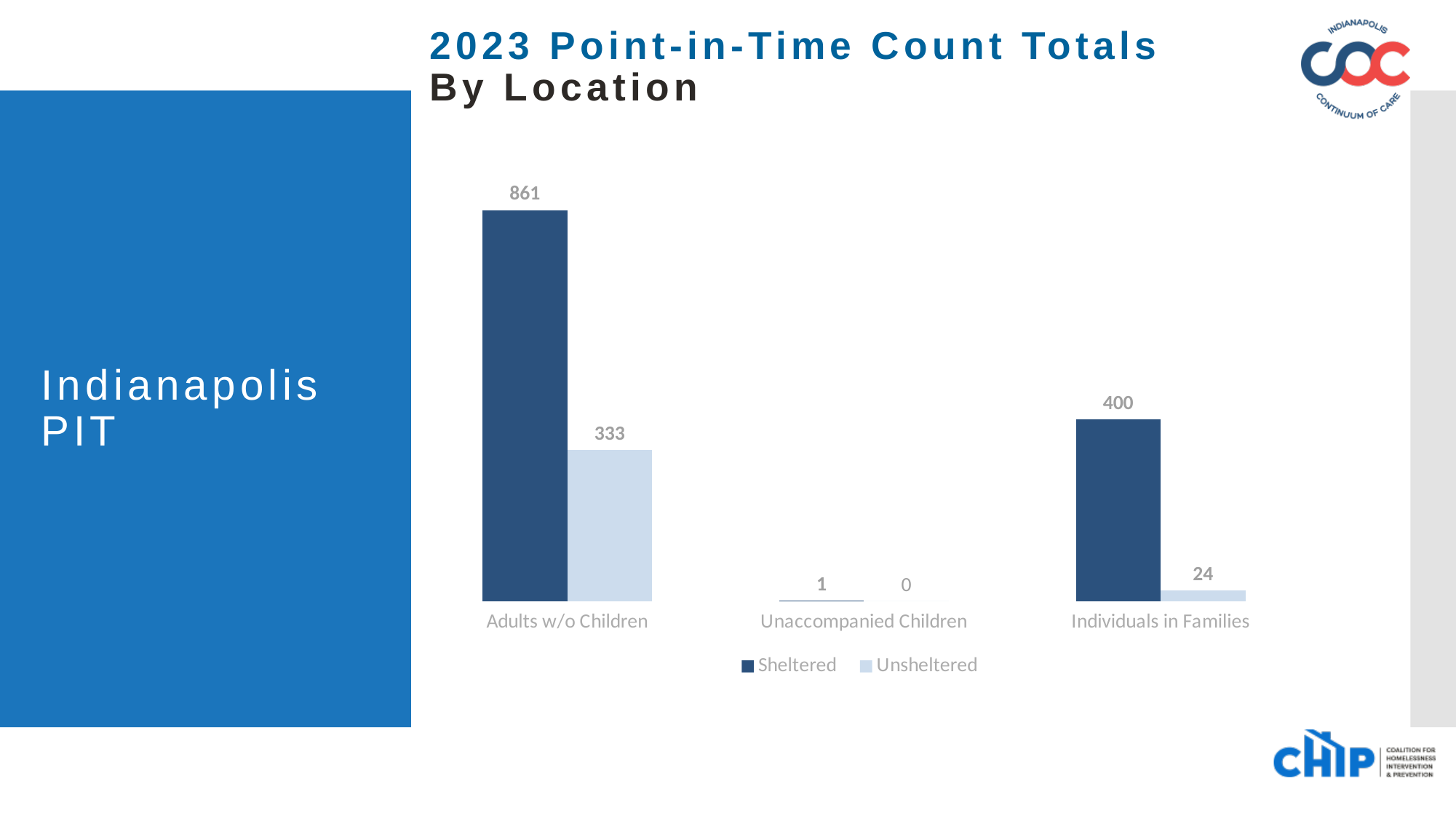

2023 Point-in-Time Count Totals
By Location
# Indianapolis PIT

### Chart

| Category | Sheltered | Unsheltered |
|---|---|---|
| Adults w/o Children | 861.0 | 333.0 |
| Unaccompanied Children | 1.0 | 0.0 |
| Individuals in Families | 400.0 | 24.0 |